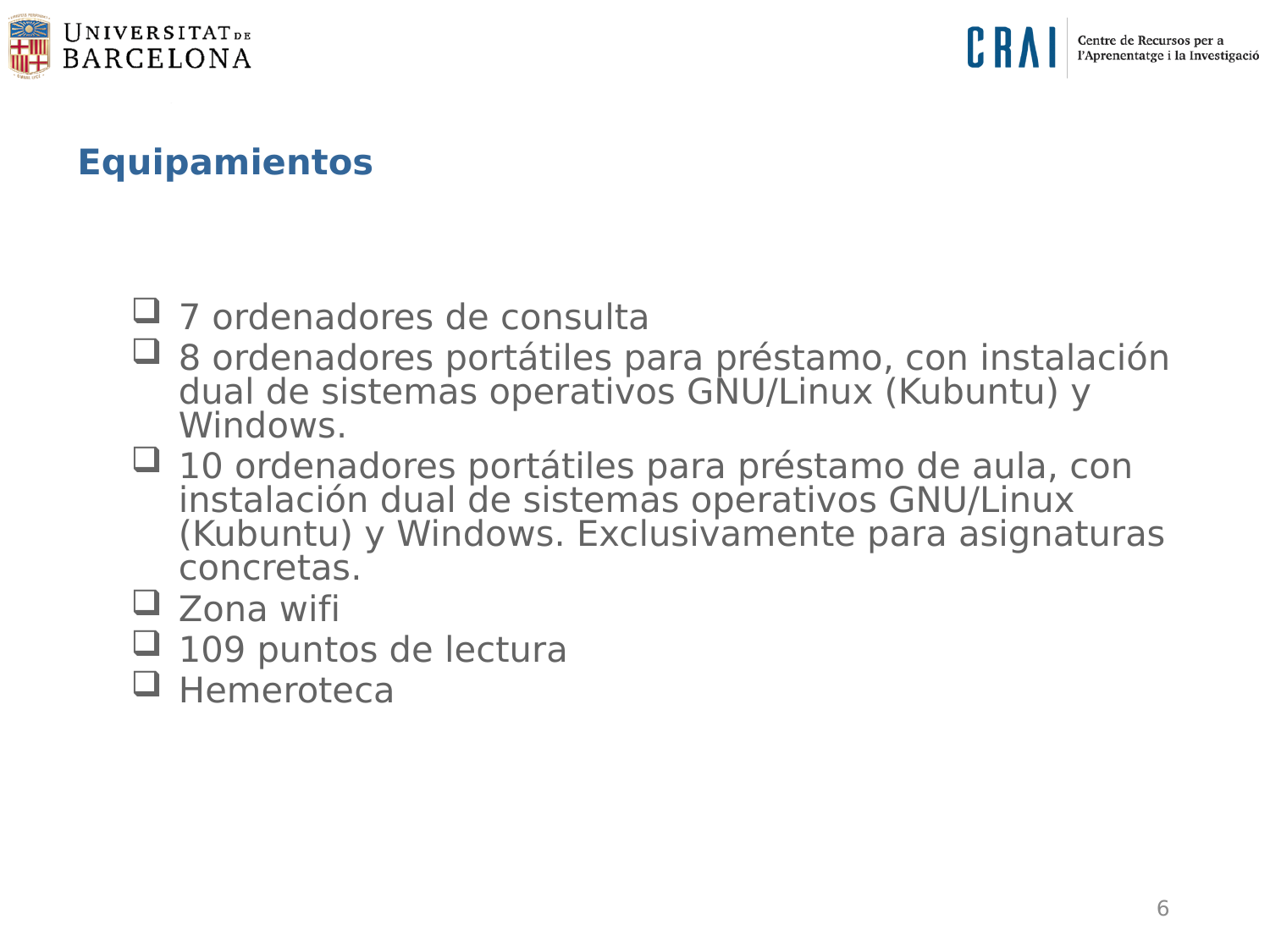

# Equipamientos
7 ordenadores de consulta
8 ordenadores portátiles para préstamo, con instalación dual de sistemas operativos GNU/Linux (Kubuntu) y Windows.
10 ordenadores portátiles para préstamo de aula, con instalación dual de sistemas operativos GNU/Linux (Kubuntu) y Windows. Exclusivamente para asignaturas concretas.
Zona wifi
109 puntos de lectura
Hemeroteca
6